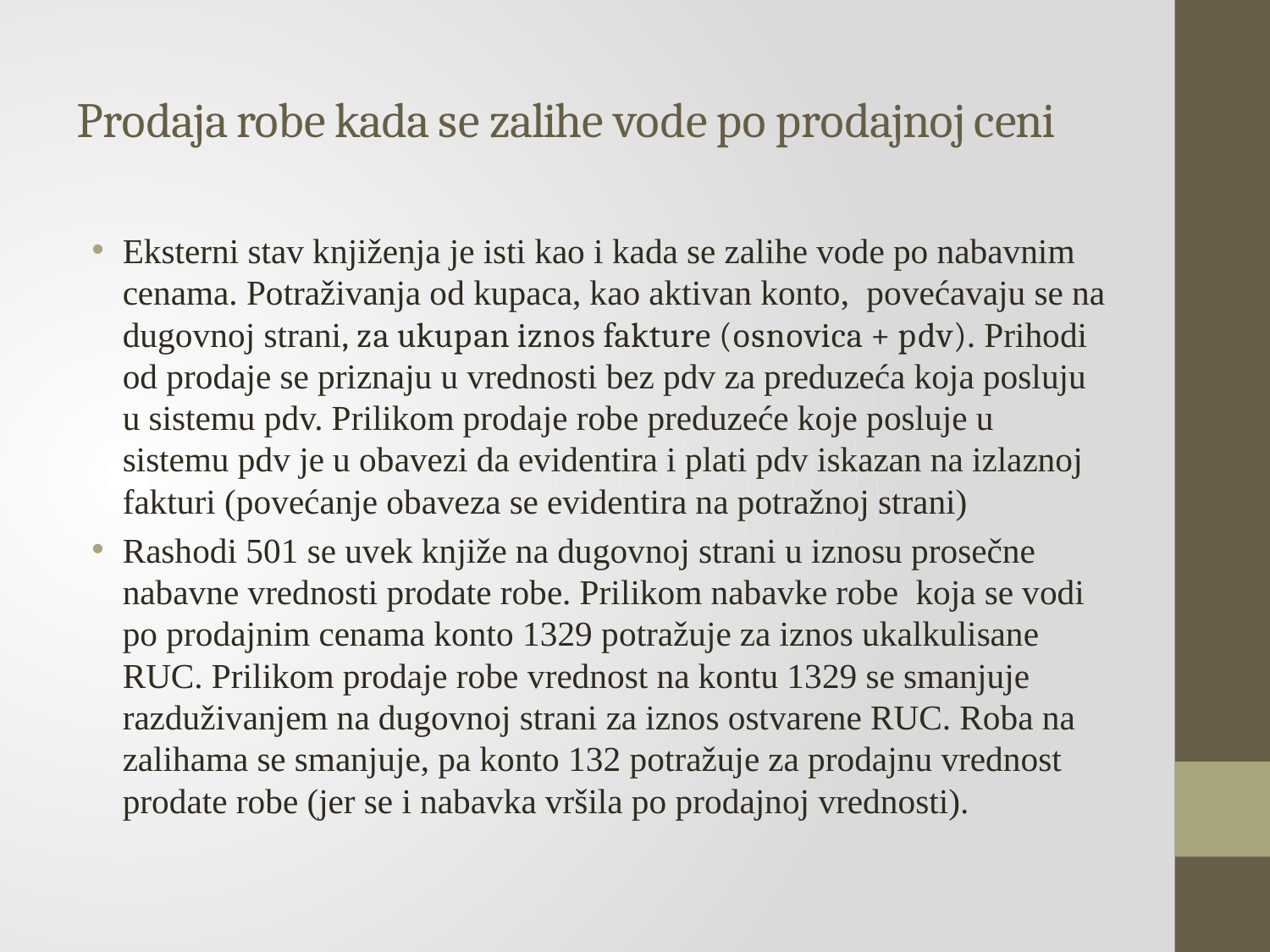

# Prodaja robe kada se zalihe vode po prodajnoj ceni
Eksterni stav knjiženja je isti kao i kada se zalihe vode po nabavnim cenama. Potraživanja od kupaca, kao aktivan konto,  povećavaju se na dugovnoj strani, za ukupan iznos fakture (osnovica + pdv). Prihodi od prodaje se priznaju u vrednosti bez pdv za preduzeća koja posluju u sistemu pdv. Prilikom prodaje robe preduzeće koje posluje u sistemu pdv je u obavezi da evidentira i plati pdv iskazan na izlaznoj fakturi (povećanje obaveza se evidentira na potražnoj strani)
Rashodi 501 se uvek knjiže na dugovnoj strani u iznosu prosečne nabavne vrednosti prodate robe. Prilikom nabavke robe  koja se vodi po prodajnim cenama konto 1329 potražuje za iznos ukalkulisane RUC. Prilikom prodaje robe vrednost na kontu 1329 se smanjuje razduživanjem na dugovnoj strani za iznos ostvarene RUC. Roba na zalihama se smanjuje, pa konto 132 potražuje za prodajnu vrednost prodate robe (jer se i nabavka vršila po prodajnoj vrednosti).